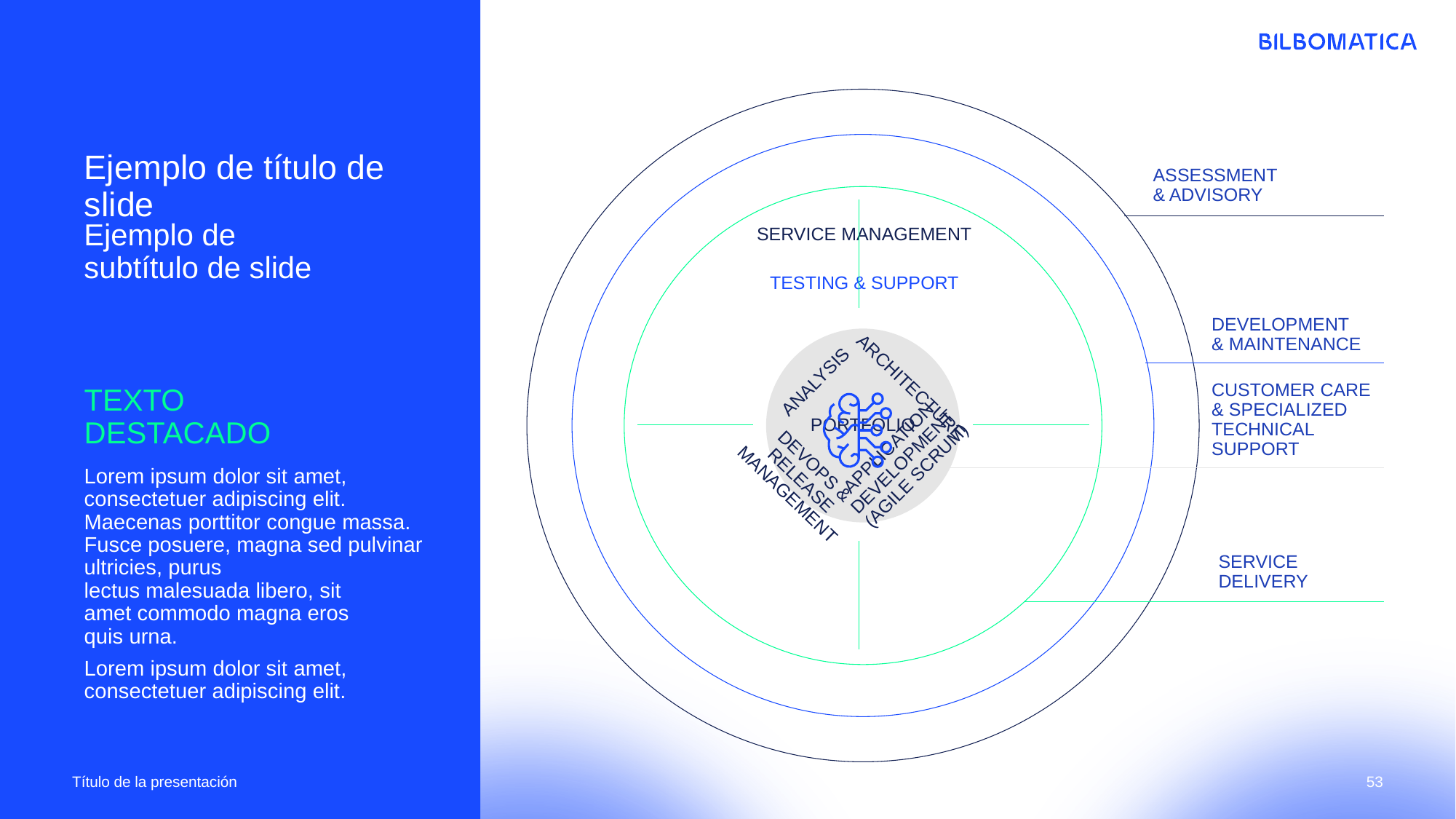

SERVICE MANAGEMENT
# Ejemplo de título de slide
ASSESSMENT
& ADVISORY
Testing & support
Ejemplo de
subtítulo de slide
analysis
architecture
DEVELOPMENT
& MAINTENANCE
portfolio
Texto destacado

CUSTOMER CARE
& SPECIALIZED TECHNICAL SUPPORT
Application
development
(agile scrum)
Devops & release
management
Lorem ipsum dolor sit amet, consectetuer adipiscing elit. Maecenas porttitor congue massa. Fusce posuere, magna sed pulvinar ultricies, purus
lectus malesuada libero, sit
amet commodo magna eros
quis urna.
Lorem ipsum dolor sit amet, consectetuer adipiscing elit.
sERVICE
DELIVERY
Título de la presentación
53